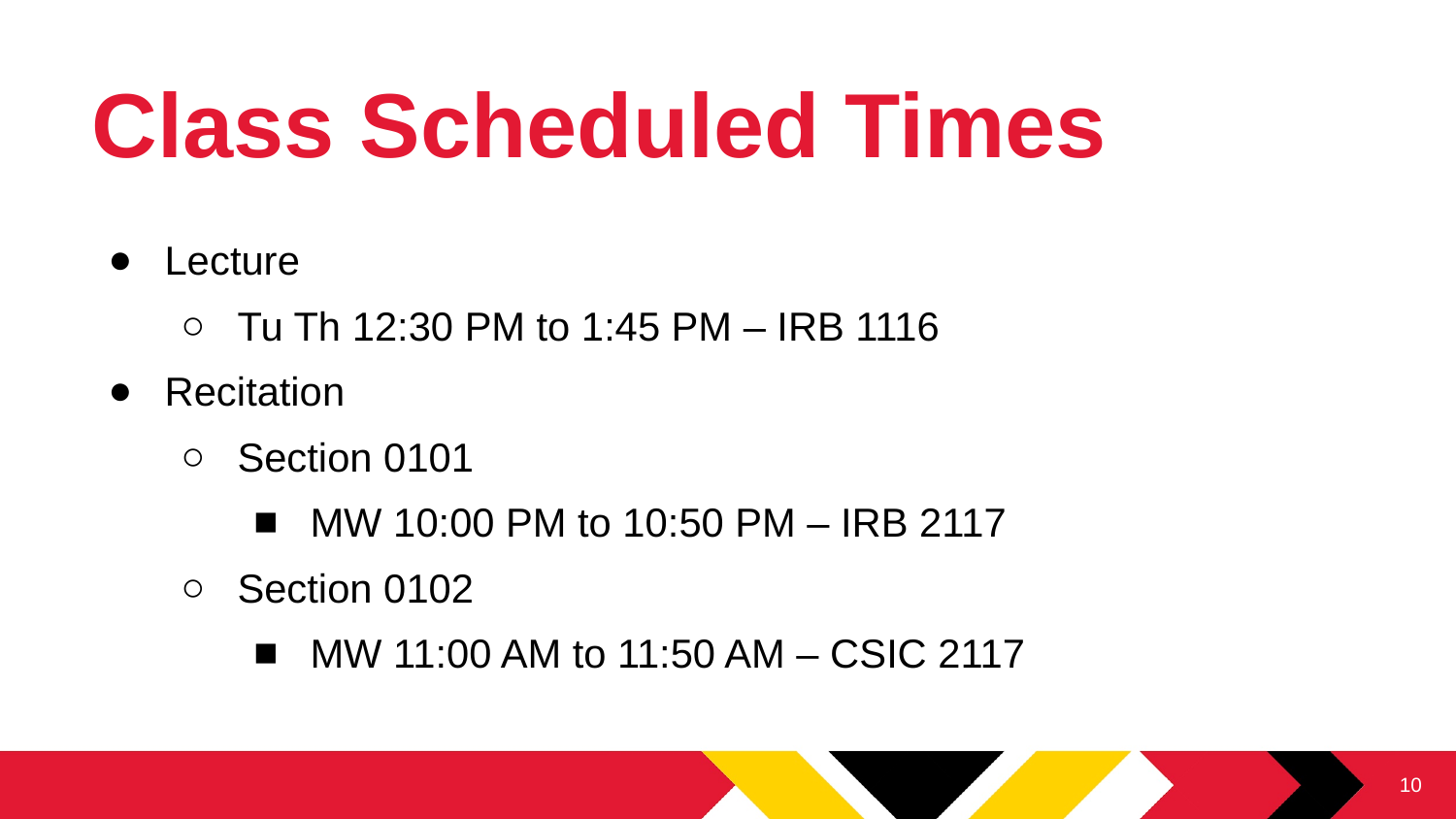

# Class Scheduled Times
Lecture
Tu Th 12:30 PM to 1:45 PM – IRB 1116
Recitation
Section 0101
MW 10:00 PM to 10:50 PM – IRB 2117
Section 0102
MW 11:00 AM to 11:50 AM – CSIC 2117
10